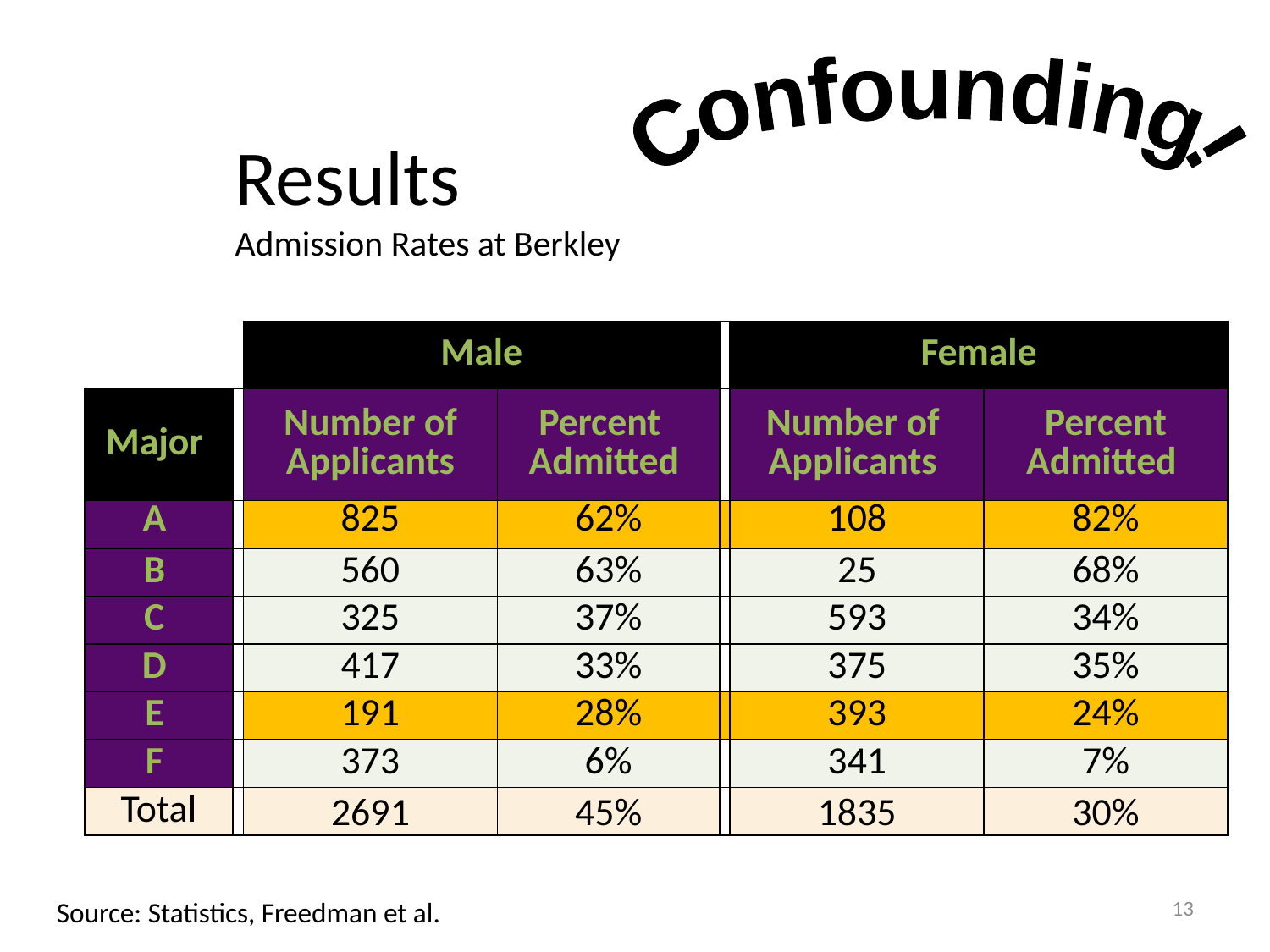

Confounding!
# Results Admission Rates at Berkley
|  |  | Male |  |  | Female |  |
| --- | --- | --- | --- | --- | --- | --- |
| Major |  | Number of Applicants | Percent Admitted |  | Number of Applicants | Percent Admitted |
| A |  | 825 | 62% |  | 108 | 82% |
| B |  | 560 | 63% |  | 25 | 68% |
| C |  | 325 | 37% |  | 593 | 34% |
| D |  | 417 | 33% |  | 375 | 35% |
| E |  | 191 | 28% |  | 393 | 24% |
| F |  | 373 | 6% |  | 341 | 7% |
| Total |  | 2691 | 45% |  | 1835 | 30% |
13
Source: Statistics, Freedman et al.